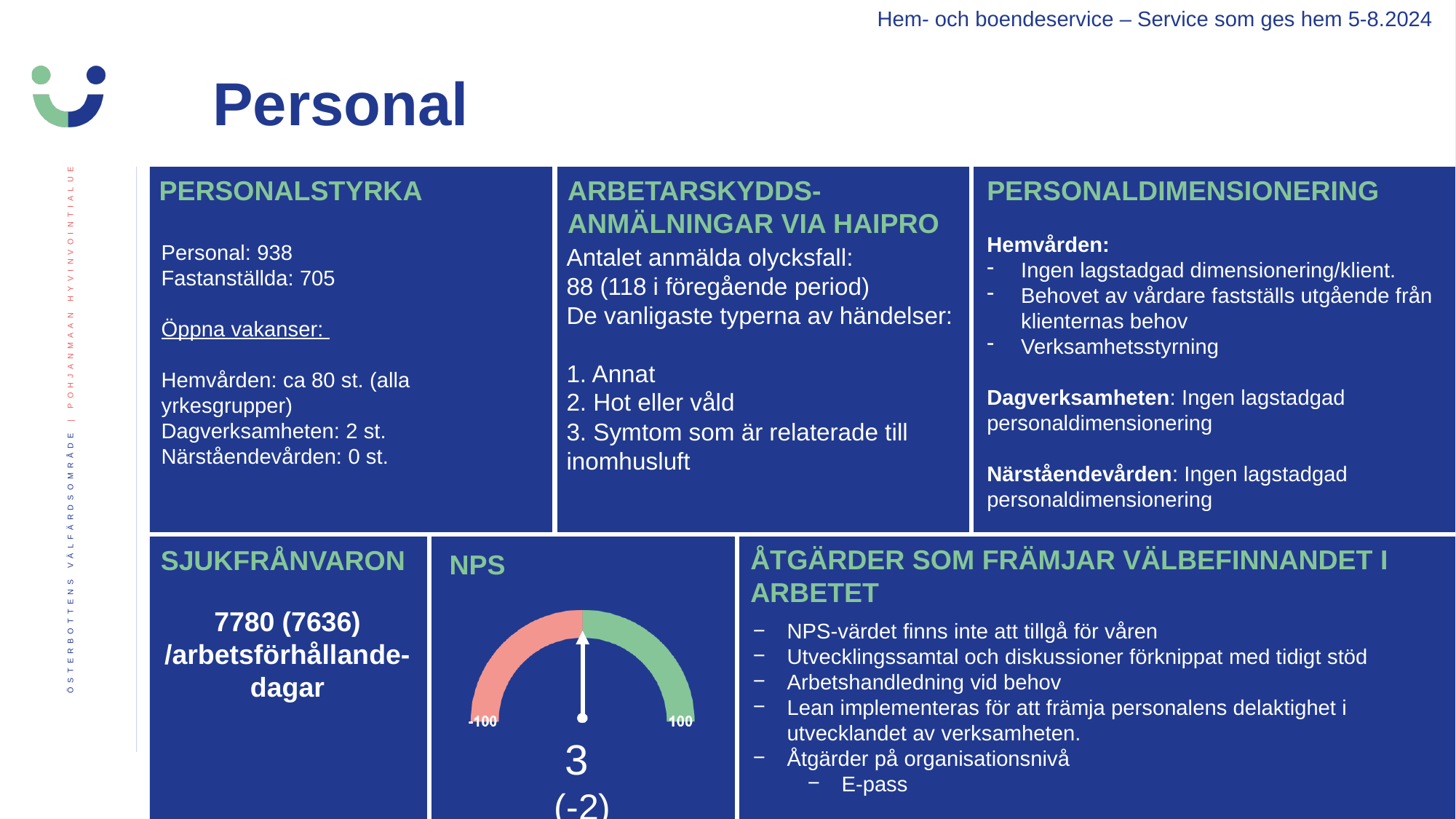

Hem- och boendeservice – Service som ges hem 5-8.2024
Personal
PERSONALSTYRKA
ARBETARSKYDDS-ANMÄLNINGAR VIA HAIPRO
PERSONALDIMENSIONERING

Hemvården:
Ingen lagstadgad dimensionering/klient.
Behovet av vårdare fastställs utgående från klienternas behov
Verksamhetsstyrning
Dagverksamheten: Ingen lagstadgad personaldimensionering
Närståendevården: Ingen lagstadgad personaldimensionering
Personal: 938
Fastanställda: 705
Öppna vakanser:
Hemvården: ca 80 st. (alla yrkesgrupper)
Dagverksamheten: 2 st.
Närståendevården: 0 st.
Antalet anmälda olycksfall:
88 (118 i föregående period)
De vanligaste typerna av händelser:
1. Annat
2. Hot eller våld
3. Symtom som är relaterade till  inomhusluft
SJUKFRÅNVARON
ÅTGÄRDER SOM FRÄMJAR VÄLBEFINNANDET I ARBETET
7780 (7636) /arbetsförhållande- dagar

NPS-värdet finns inte att tillgå för våren
Utvecklingssamtal och diskussioner förknippat med tidigt stöd
Arbetshandledning vid behov
Lean implementeras för att främja personalens delaktighet i utvecklandet av verksamheten.
Åtgärder på organisationsnivå
E-pass
3
(-2)